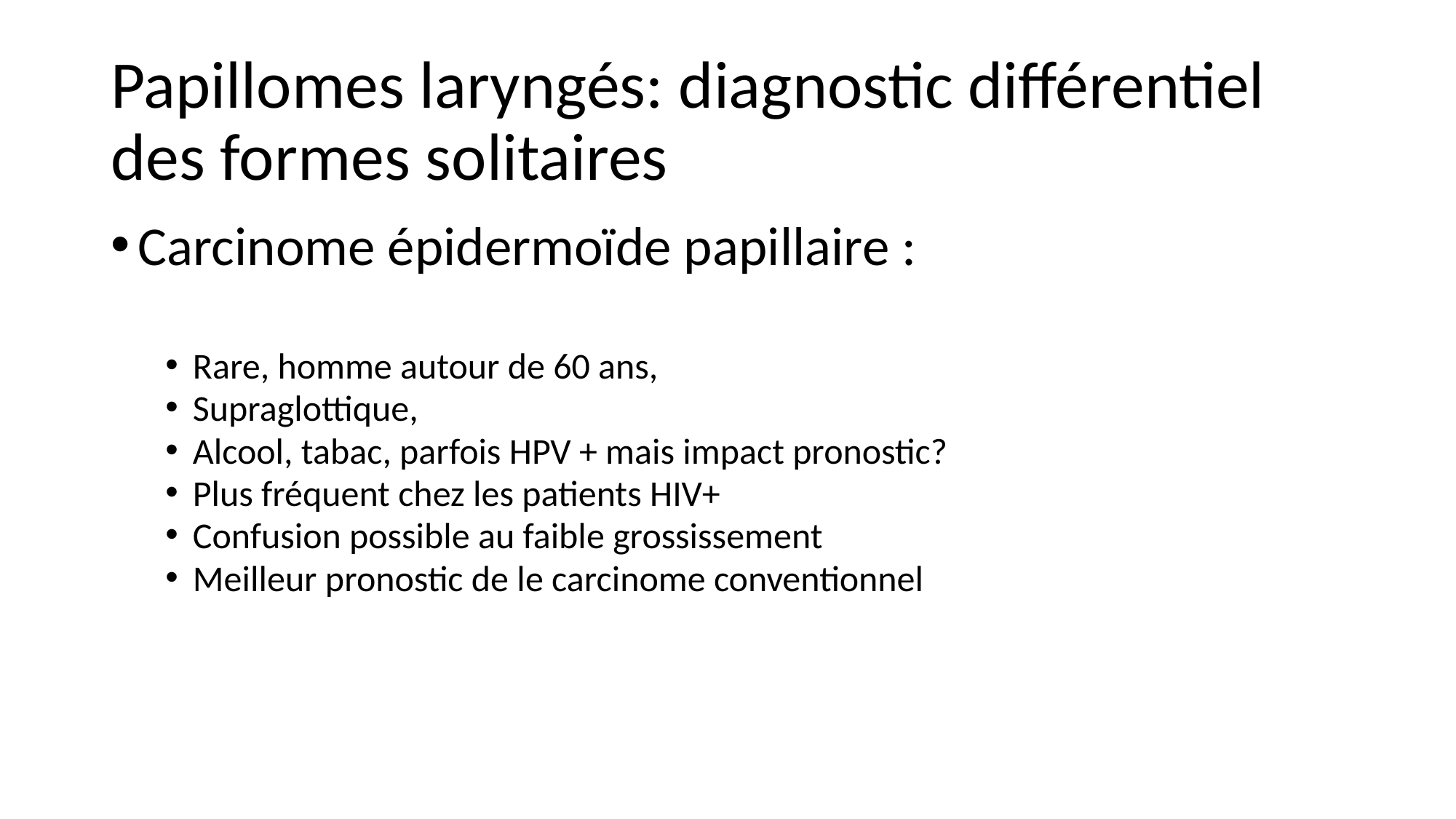

# Papillomes laryngés: diagnostic différentiel des formes solitaires
Carcinome épidermoïde papillaire :

Rare, homme autour de 60 ans,
Supraglottique,
Alcool, tabac, parfois HPV + mais impact pronostic?
Plus fréquent chez les patients HIV+
Confusion possible au faible grossissement
Meilleur pronostic de le carcinome conventionnel